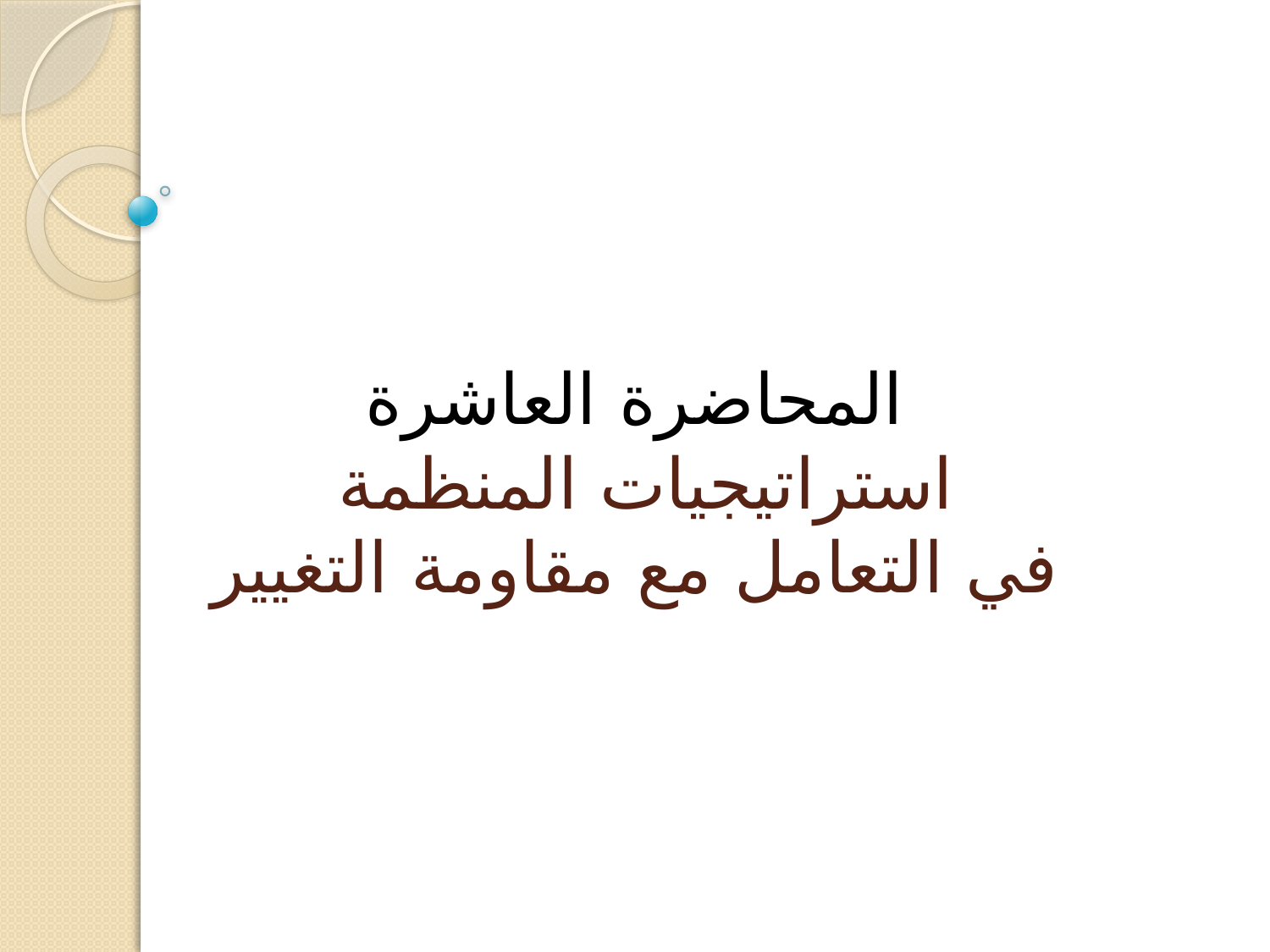

# المحاضرة العاشرة استراتيجيات المنظمة في التعامل مع مقاومة التغيير